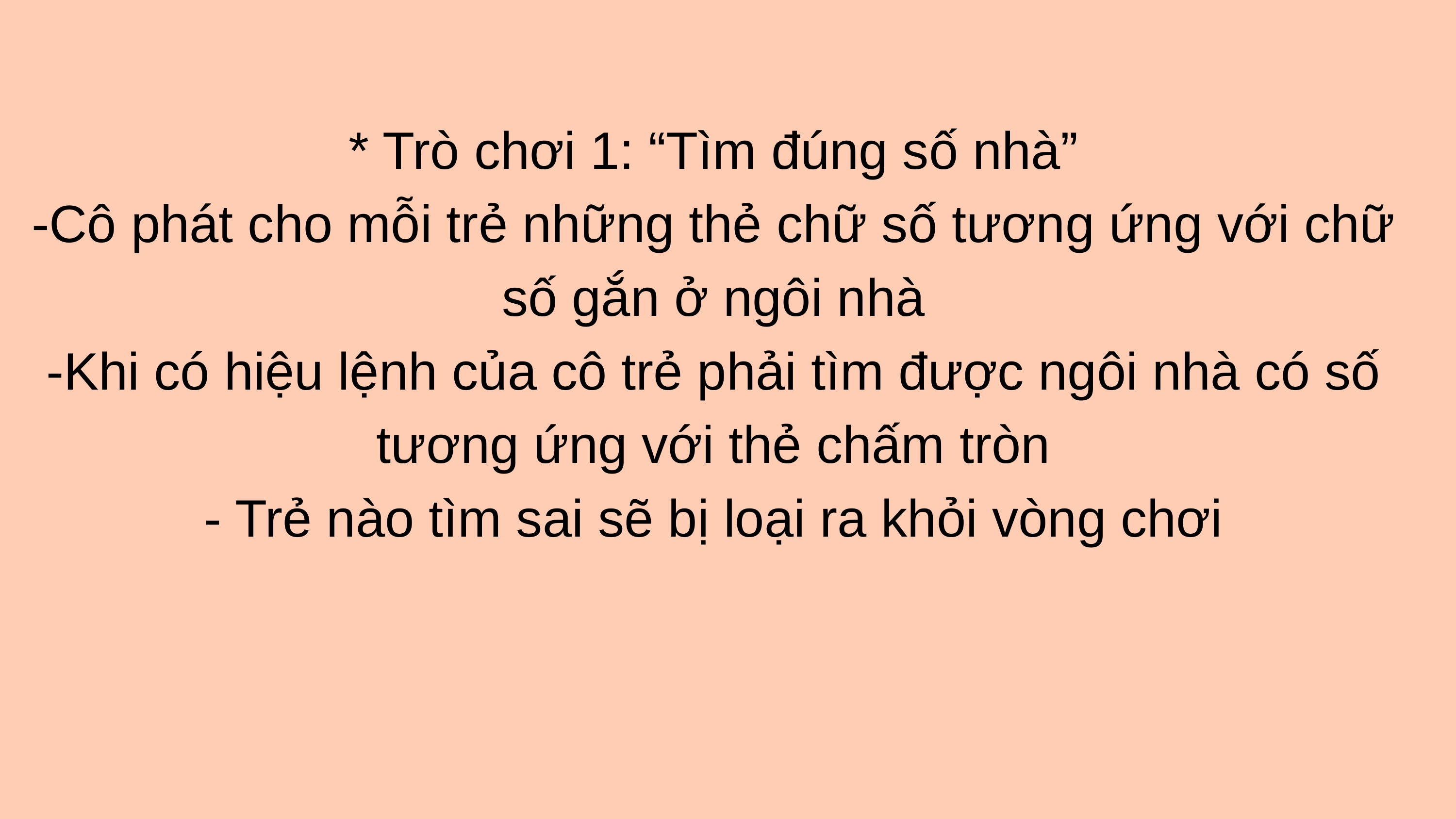

* Trò chơi 1: “Tìm đúng số nhà”
-Cô phát cho mỗi trẻ những thẻ chữ số tương ứng với chữ số gắn ở ngôi nhà
-Khi có hiệu lệnh của cô trẻ phải tìm được ngôi nhà có số tương ứng với thẻ chấm tròn
- Trẻ nào tìm sai sẽ bị loại ra khỏi vòng chơi